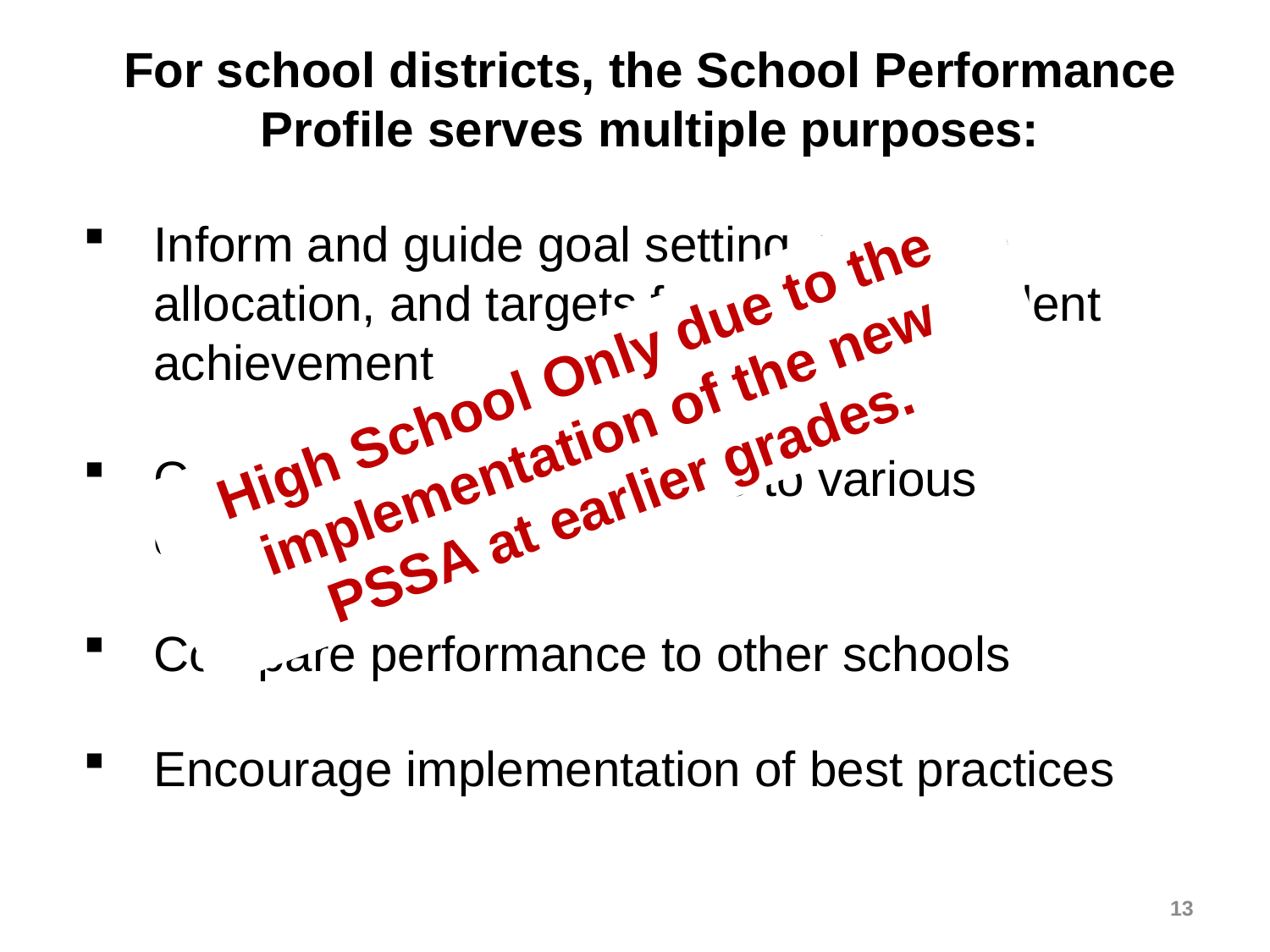

For school districts, the School Performance Profile serves multiple purposes:
Inform and guide goal setting, resource allocation, and targets for improved student achievement
Communicate performance to various constituencies
Compare performance to other schools
Encourage implementation of best practices
Purpose
High School Only due to the implementation of the new PSSA at earlier grades.
13